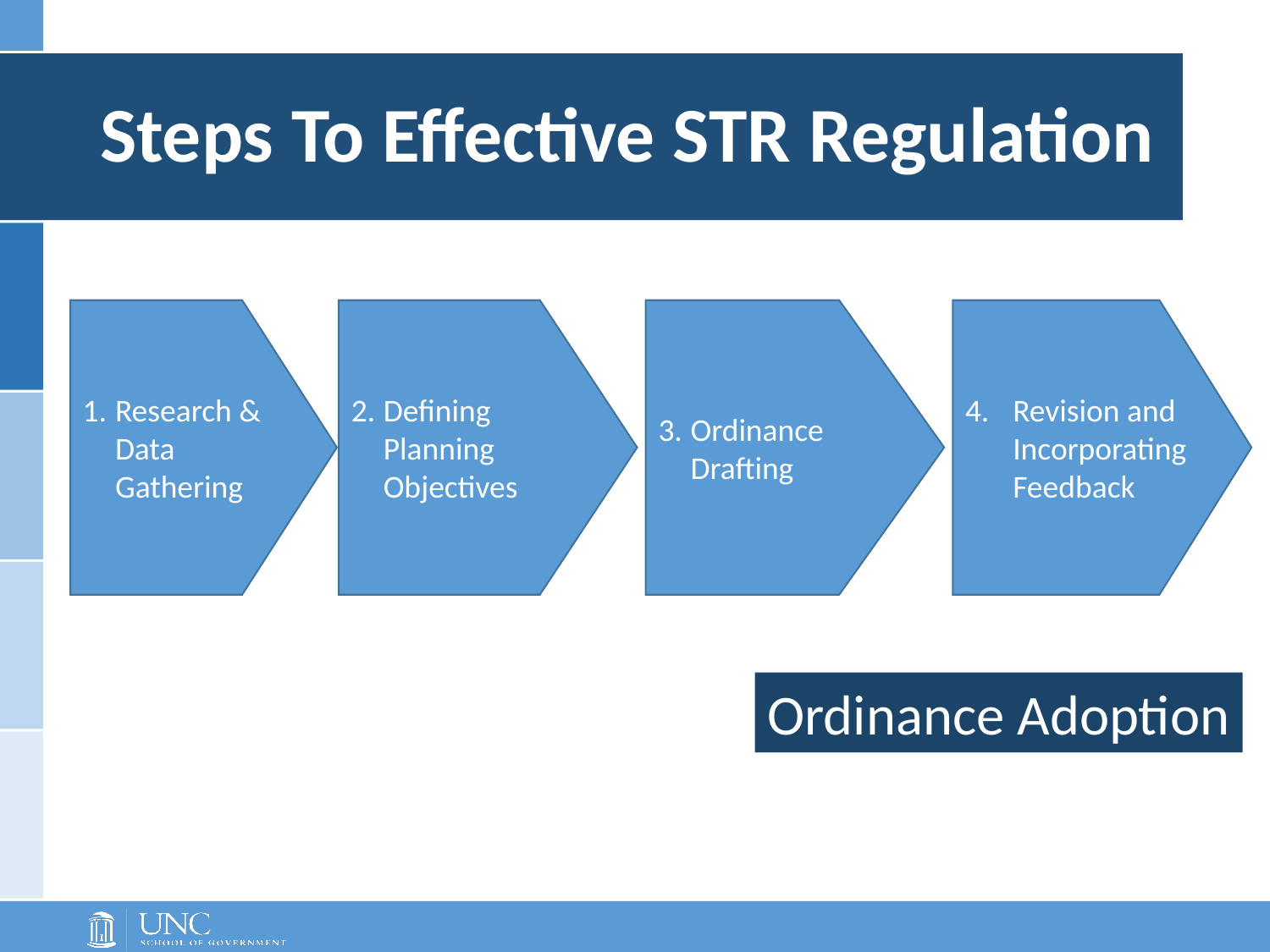

# Steps To Effective STR Regulation

Research & Data Gathering
Defining Planning Objectives
Ordinance Drafting
Revision and Incorporating Feedback
Ordinance Adoption